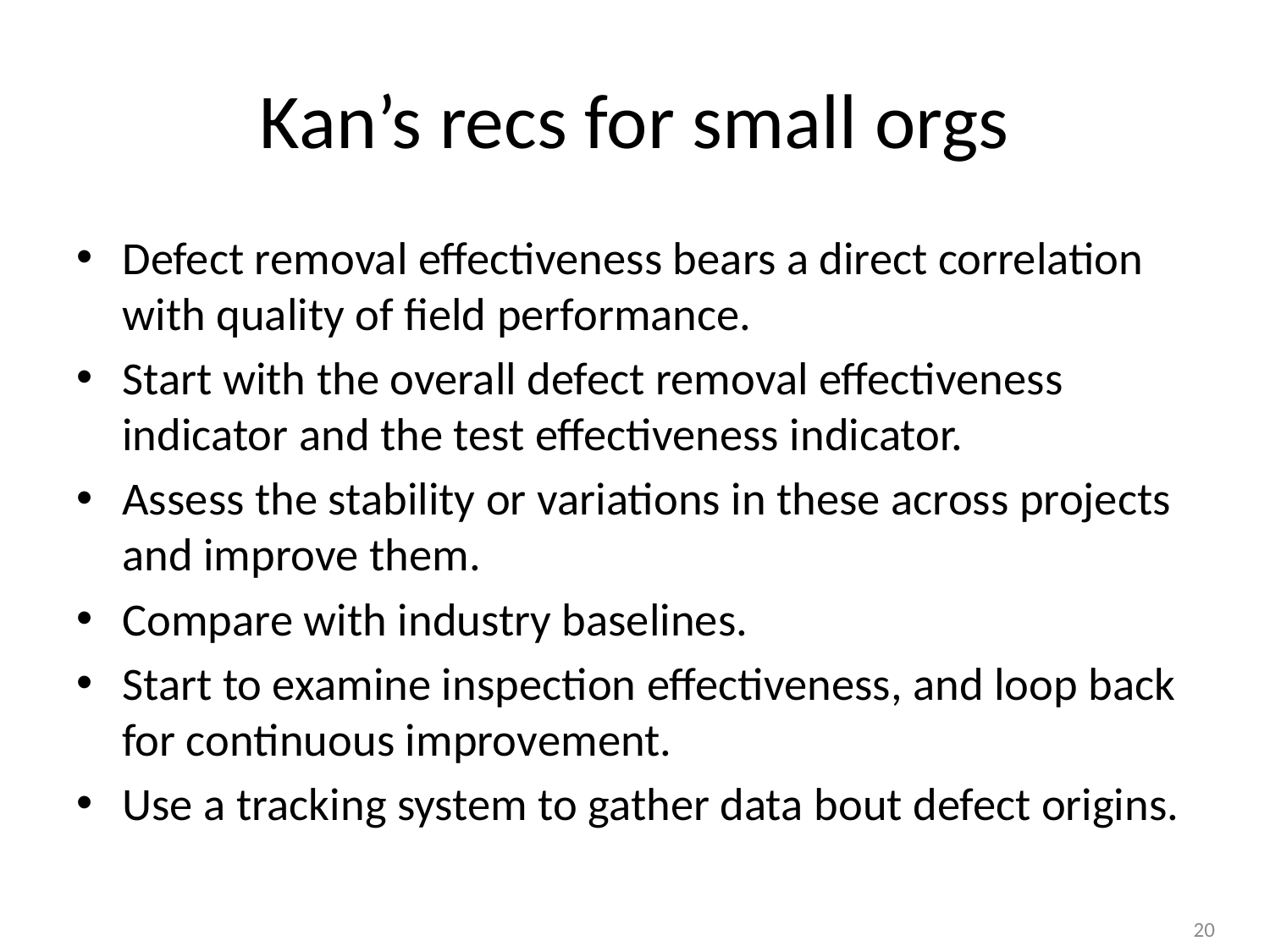

# Kan’s recs for small orgs
Defect removal effectiveness bears a direct correlation with quality of field performance.
Start with the overall defect removal effectiveness indicator and the test effectiveness indicator.
Assess the stability or variations in these across projects and improve them.
Compare with industry baselines.
Start to examine inspection effectiveness, and loop back for continuous improvement.
Use a tracking system to gather data bout defect origins.